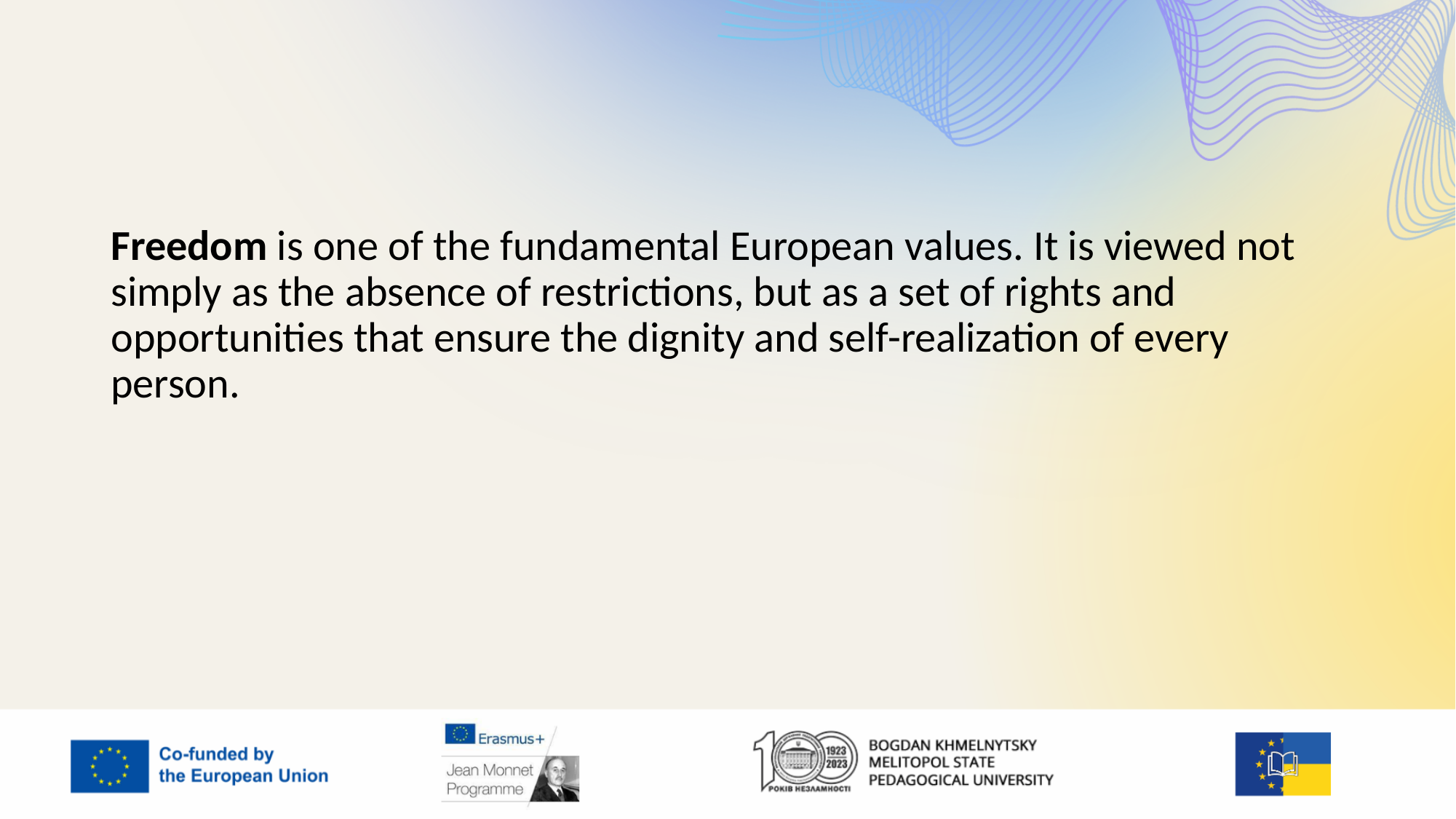

Freedom is one of the fundamental European values. It is viewed not simply as the absence of restrictions, but as a set of rights and opportunities that ensure the dignity and self-realization of every person.